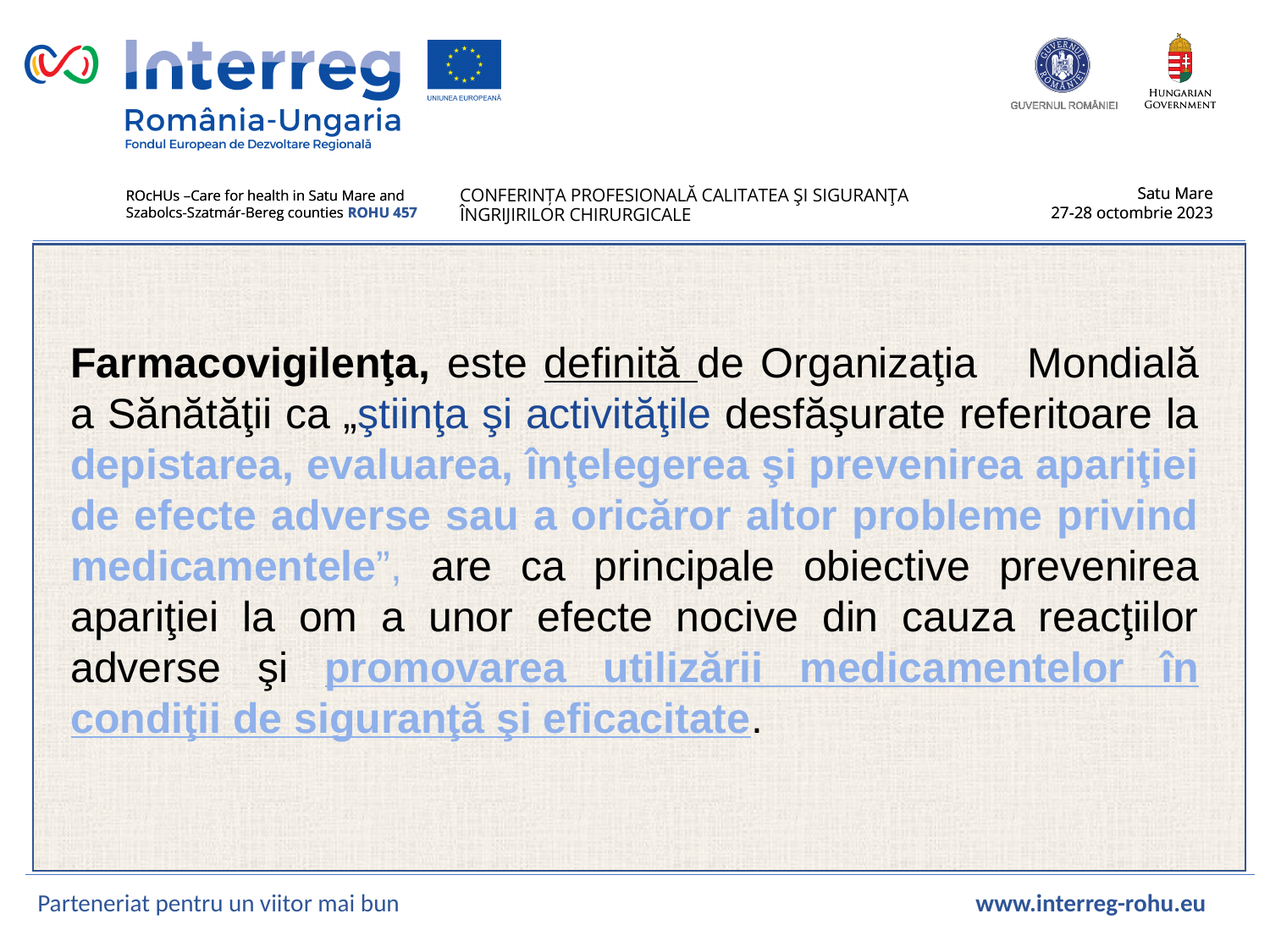

Farmacovigilenţa, este definită de Organizaţia   Mondială a Sănătăţii ca „ştiinţa şi activităţile desfăşurate referitoare la depistarea, evaluarea, înţelegerea şi prevenirea apariţiei de efecte adverse sau a oricăror altor probleme privind medicamentele”, are ca principale obiective prevenirea apariţiei la om a unor efecte nocive din cauza reacţiilor adverse şi promovarea utilizării medicamentelor în condiţii de siguranţă şi eficacitate.
Parteneriat pentru un viitor mai bun                                                                                www.interreg-rohu.eu